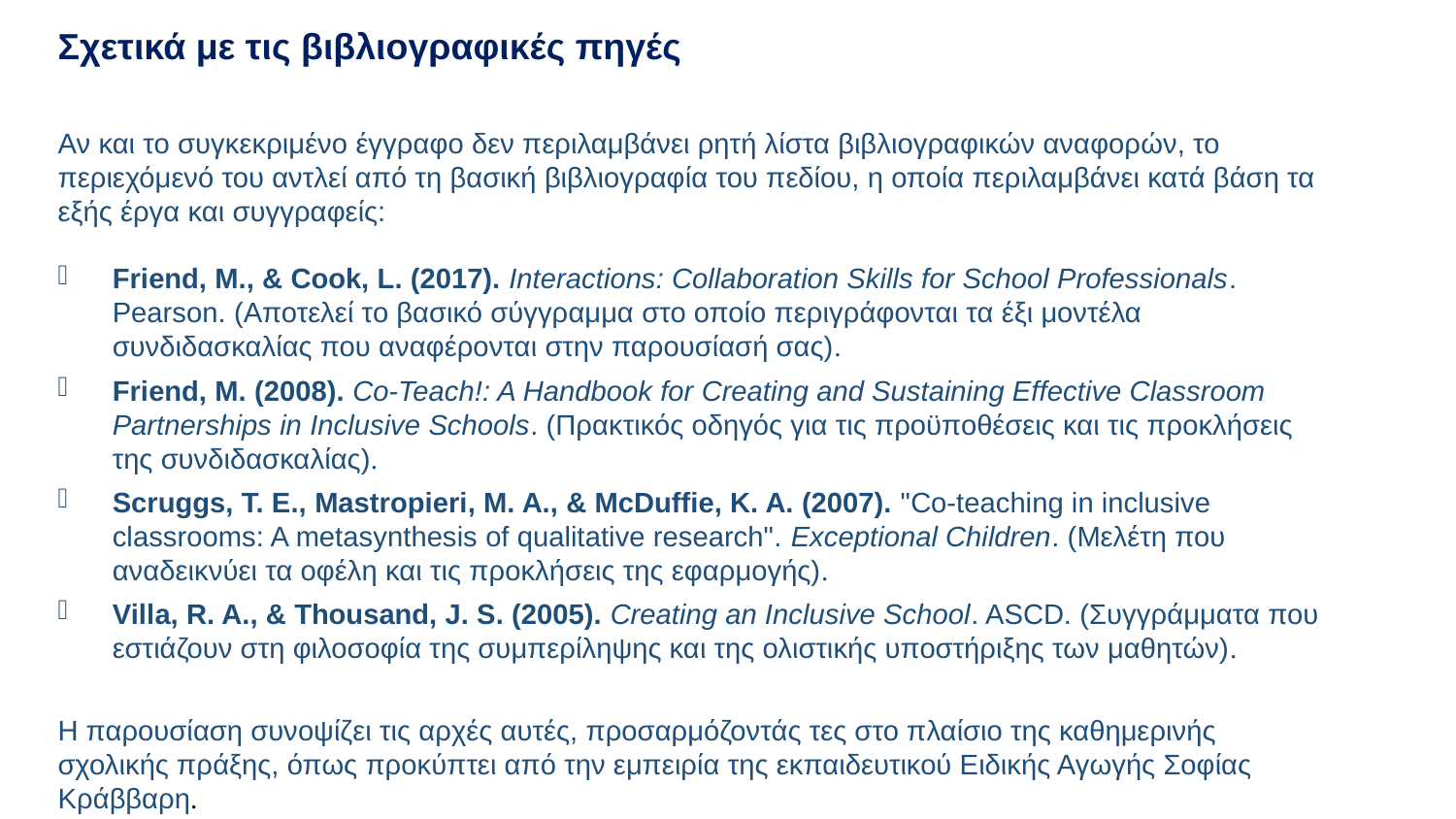

Σχετικά με τις βιβλιογραφικές πηγές

Αν και το συγκεκριμένο έγγραφο δεν περιλαμβάνει ρητή λίστα βιβλιογραφικών αναφορών, το περιεχόμενό του αντλεί από τη βασική βιβλιογραφία του πεδίου, η οποία περιλαμβάνει κατά βάση τα εξής έργα και συγγραφείς:

Friend, M., & Cook, L. (2017). Interactions: Collaboration Skills for School Professionals. Pearson. (Αποτελεί το βασικό σύγγραμμα στο οποίο περιγράφονται τα έξι μοντέλα συνδιδασκαλίας που αναφέρονται στην παρουσίασή σας).
Friend, M. (2008). Co-Teach!: A Handbook for Creating and Sustaining Effective Classroom Partnerships in Inclusive Schools. (Πρακτικός οδηγός για τις προϋποθέσεις και τις προκλήσεις της συνδιδασκαλίας).
Scruggs, T. E., Mastropieri, M. A., & McDuffie, K. A. (2007). "Co-teaching in inclusive classrooms: A metasynthesis of qualitative research". Exceptional Children. (Μελέτη που αναδεικνύει τα οφέλη και τις προκλήσεις της εφαρμογής).
Villa, R. A., & Thousand, J. S. (2005). Creating an Inclusive School. ASCD. (Συγγράμματα που εστιάζουν στη φιλοσοφία της συμπερίληψης και της ολιστικής υποστήριξης των μαθητών).

Η παρουσίαση συνοψίζει τις αρχές αυτές, προσαρμόζοντάς τες στο πλαίσιο της καθημερινής σχολικής πράξης, όπως προκύπτει από την εμπειρία της εκπαιδευτικού Ειδικής Αγωγής Σοφίας Κράββαρη.